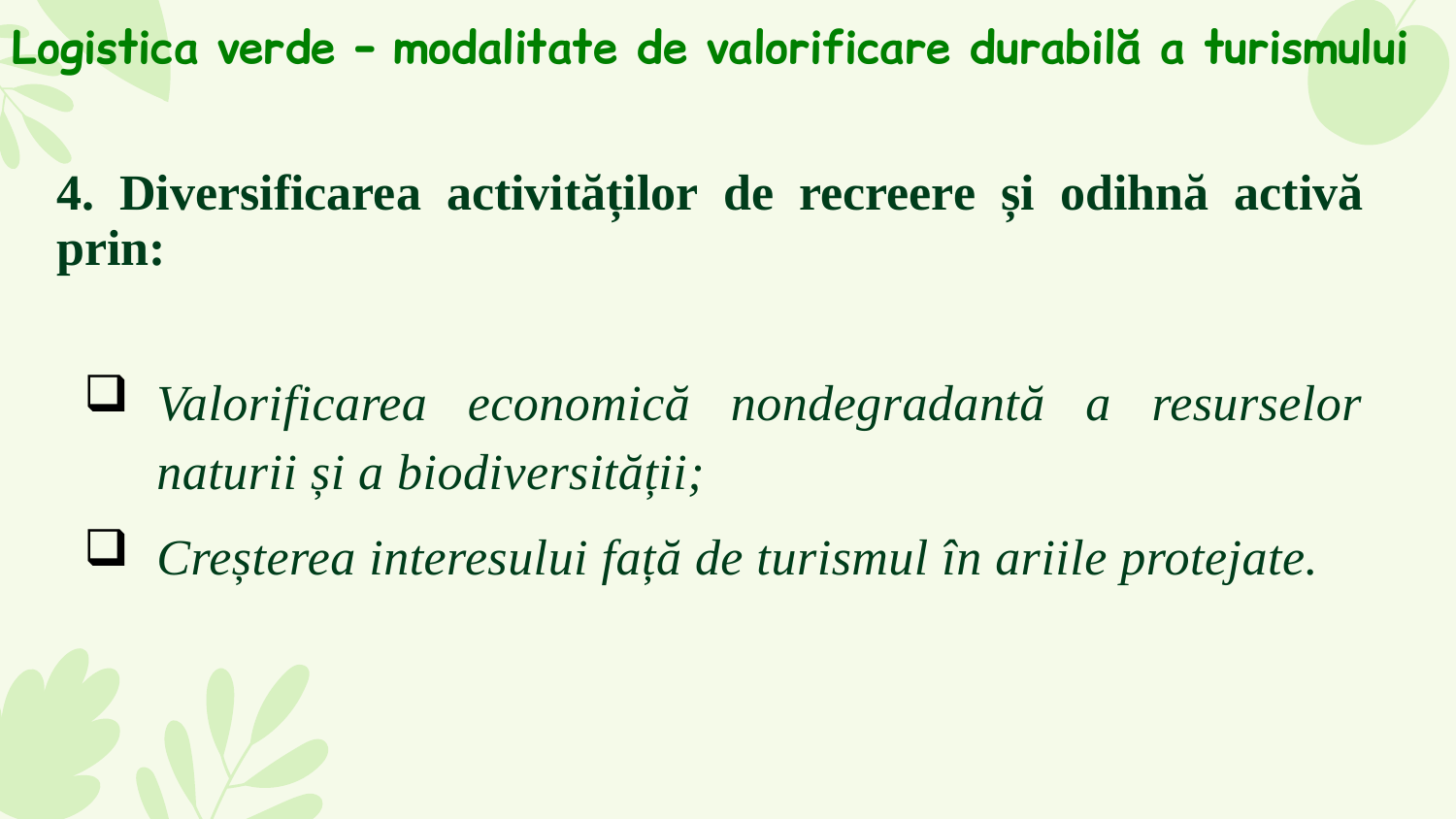

Logistica verde – modalitate de valorificare durabilă a turismului
4. Diversificarea activităților de recreere și odihnă activă prin:

Valorificarea economică nondegradantă a resurselor naturii și a biodiversității;
Creșterea interesului față de turismul în ariile protejate.